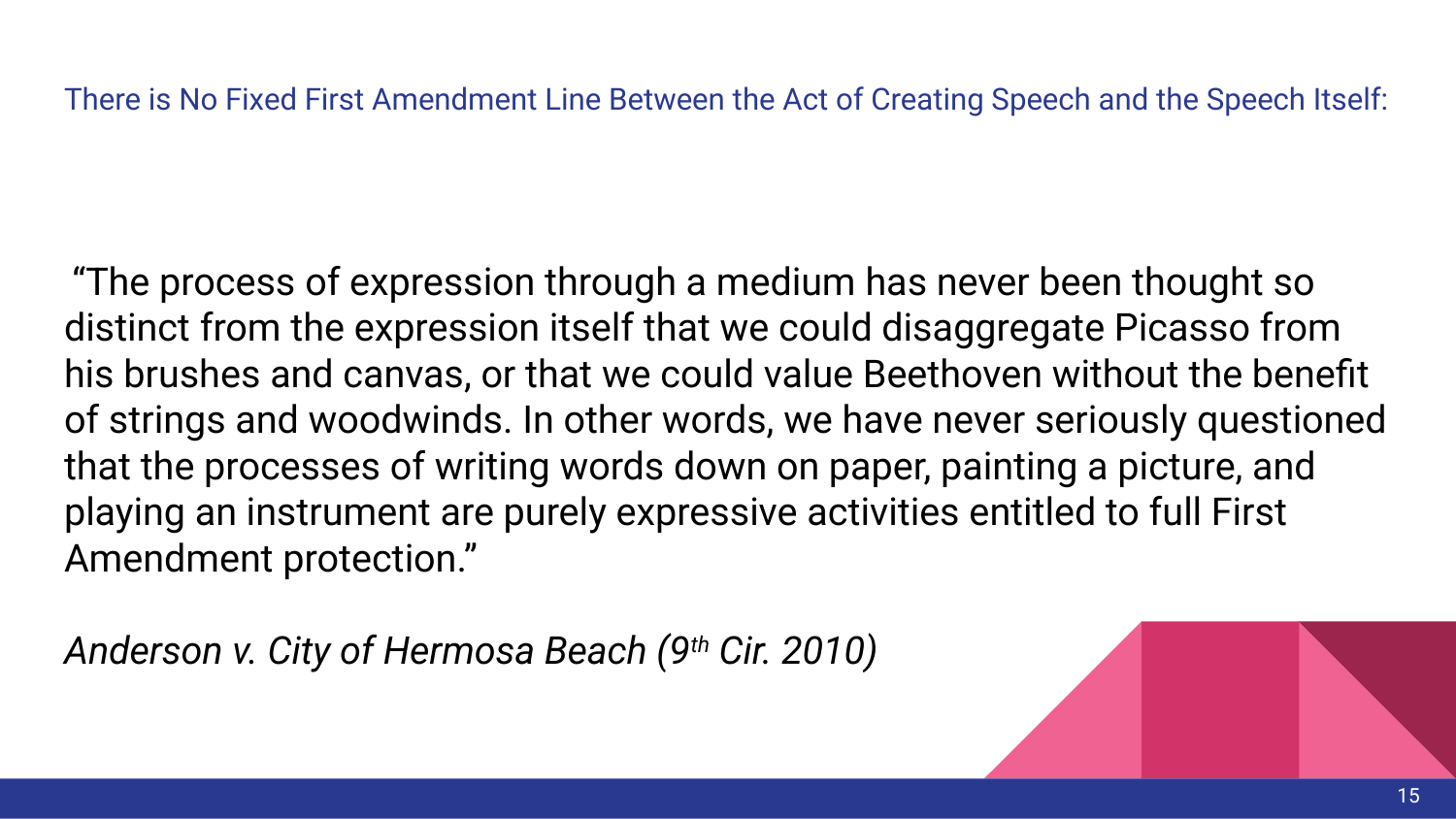

# There is No Fixed First Amendment Line Between the Act of Creating Speech and the Speech Itself:
 “The process of expression through a medium has never been thought so distinct from the expression itself that we could disaggregate Picasso from his brushes and canvas, or that we could value Beethoven without the benefit of strings and woodwinds. In other words, we have never seriously questioned that the processes of writing words down on paper, painting a picture, and playing an instrument are purely expressive activities entitled to full First Amendment protection.”

Anderson v. City of Hermosa Beach (9th Cir. 2010)

15